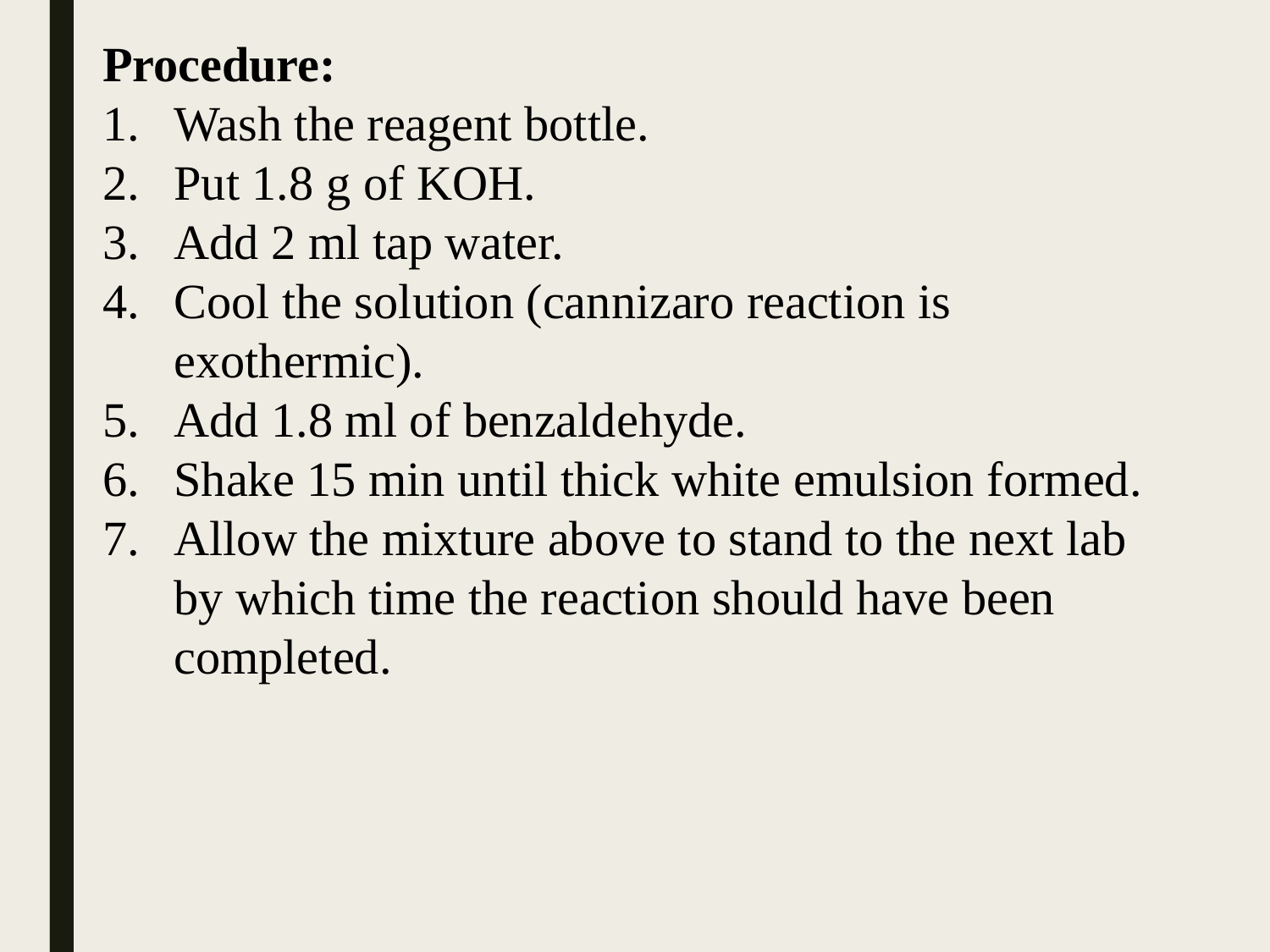

Procedure:
Wash the reagent bottle.
Put 1.8 g of KOH.
Add 2 ml tap water.
Cool the solution (cannizaro reaction is exothermic).
Add 1.8 ml of benzaldehyde.
Shake 15 min until thick white emulsion formed.
Allow the mixture above to stand to the next lab by which time the reaction should have been completed.